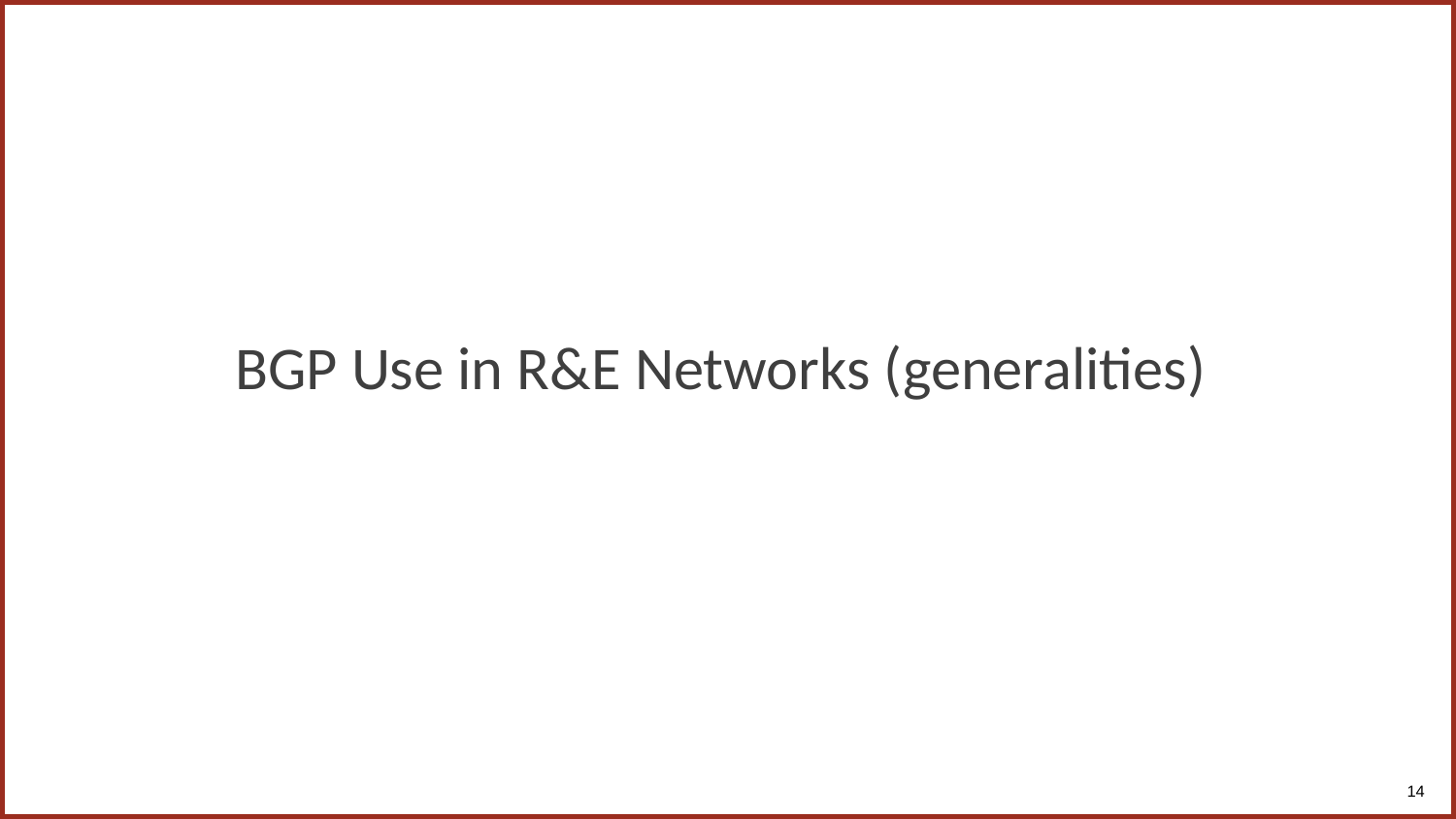

# BGP Use in R&E Networks (generalities)
14